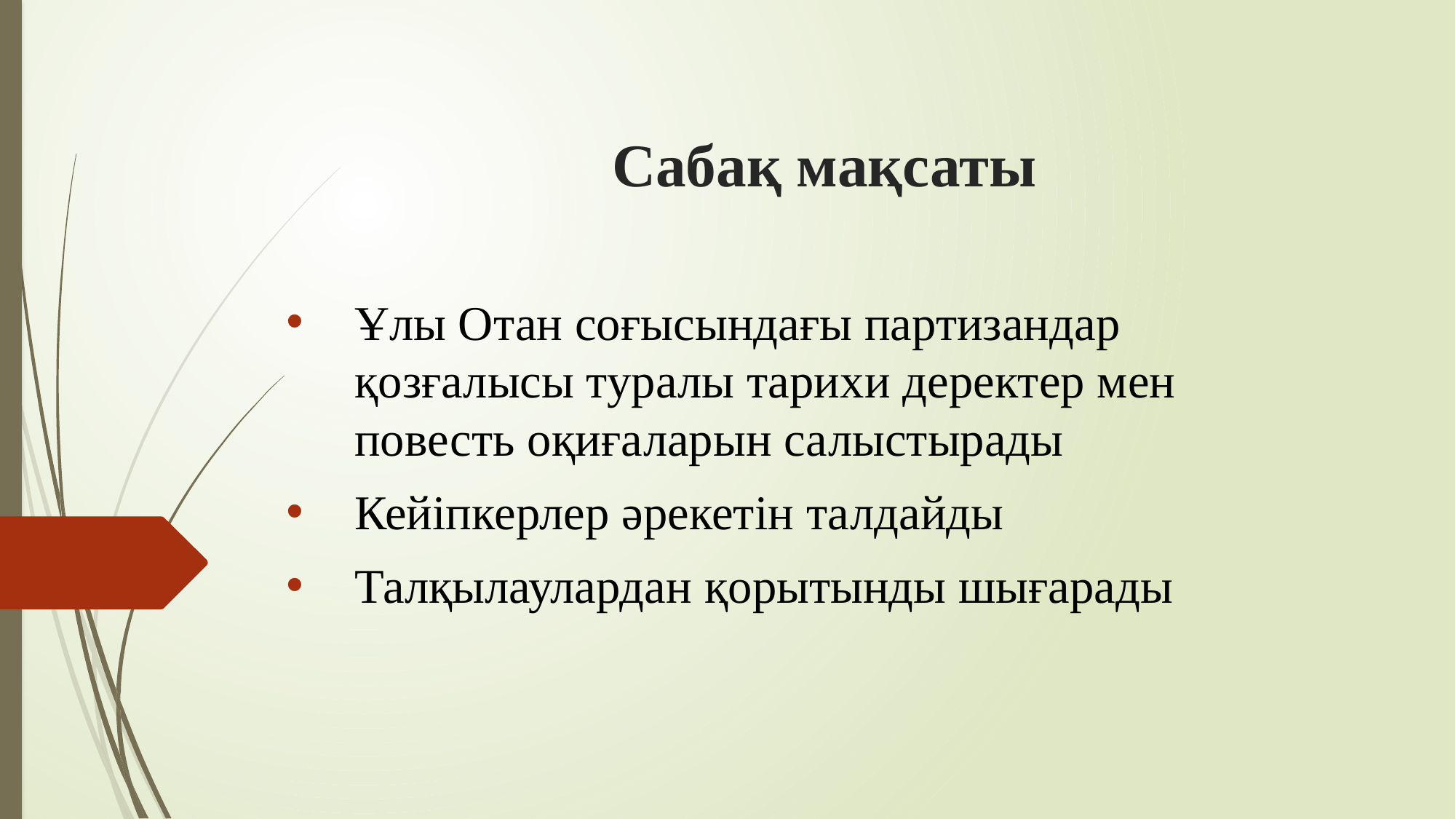

# Сабақ мақсаты
Ұлы Отан соғысындағы партизандар қозғалысы туралы тарихи деректер мен повесть оқиғаларын салыстырады
Кейіпкерлер әрекетін талдайды
Талқылаулардан қорытынды шығарады